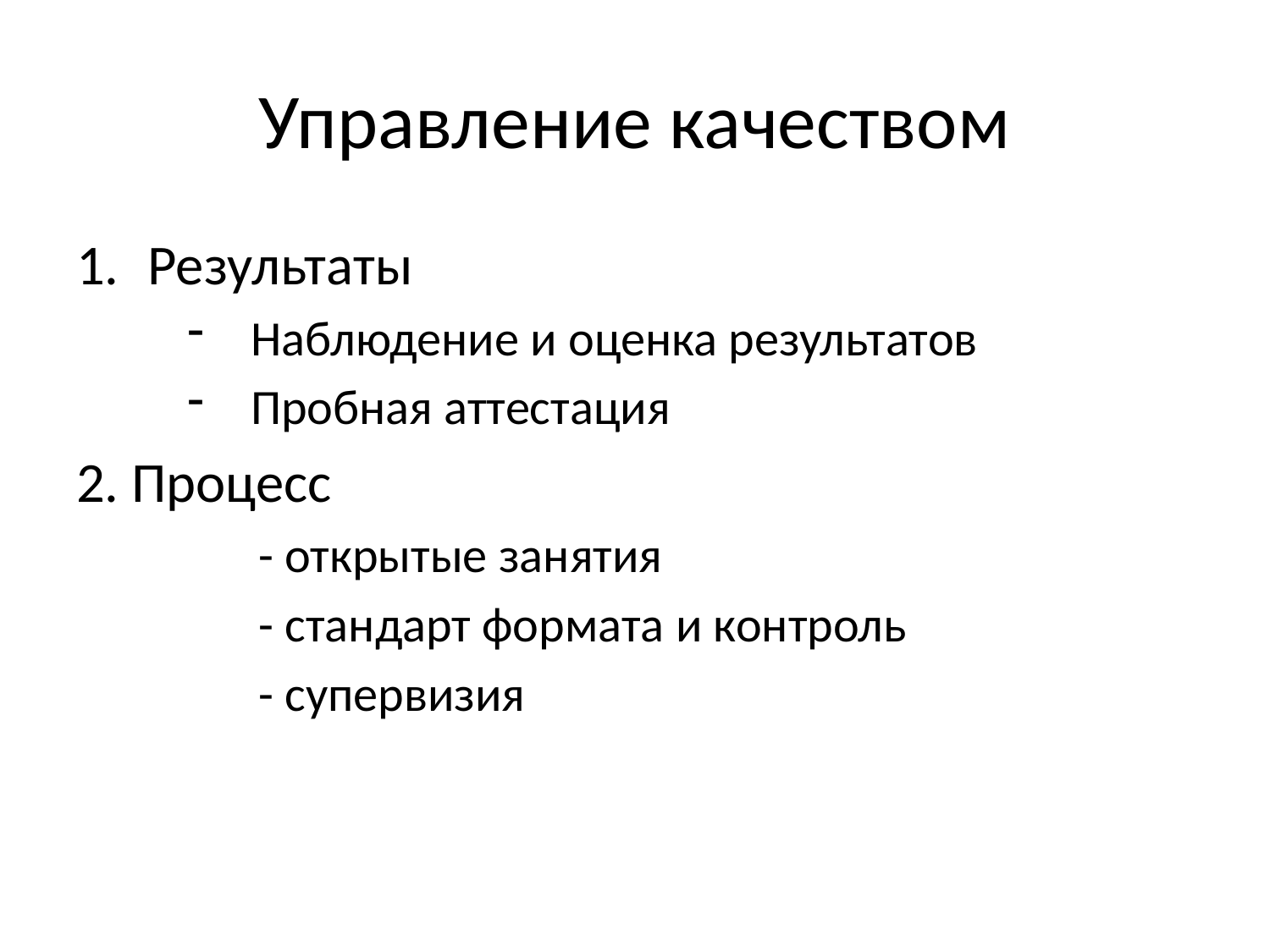

# Управление качеством
Результаты
Наблюдение и оценка результатов
Пробная аттестация
2. Процесс
	- открытые занятия
	- стандарт формата и контроль
	- супервизия